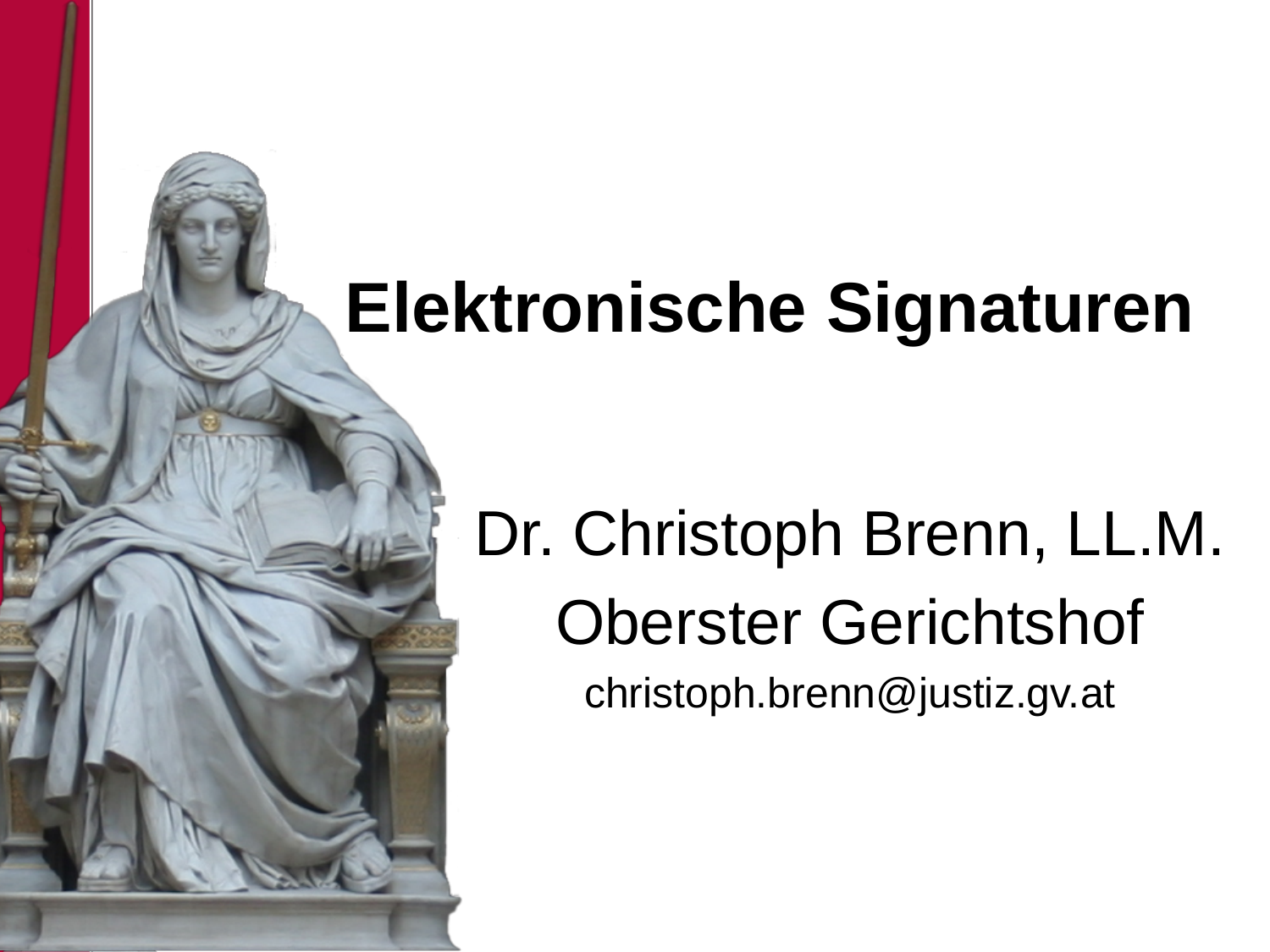

# Elektronische Signaturen
Dr. Christoph Brenn, LL.M.
Oberster Gerichtshof
christoph.brenn@justiz.gv.at